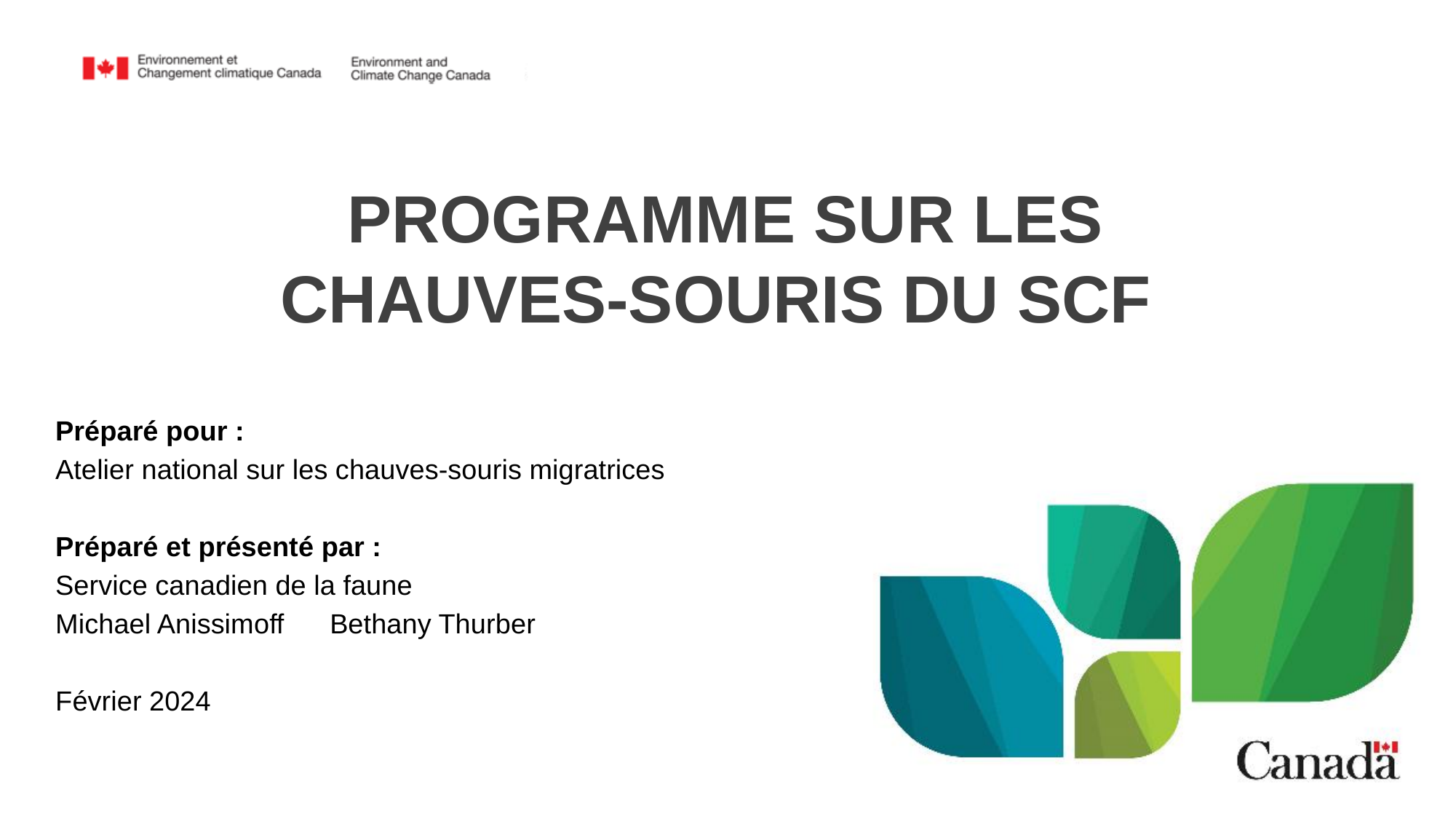

# Programme SUR LES chauves-souris du SCF
Préparé pour :
Atelier national sur les chauves-souris migratrices

Préparé et présenté par :
Service canadien de la faune
Michael Anissimoff      Bethany Thurber

Février 2024